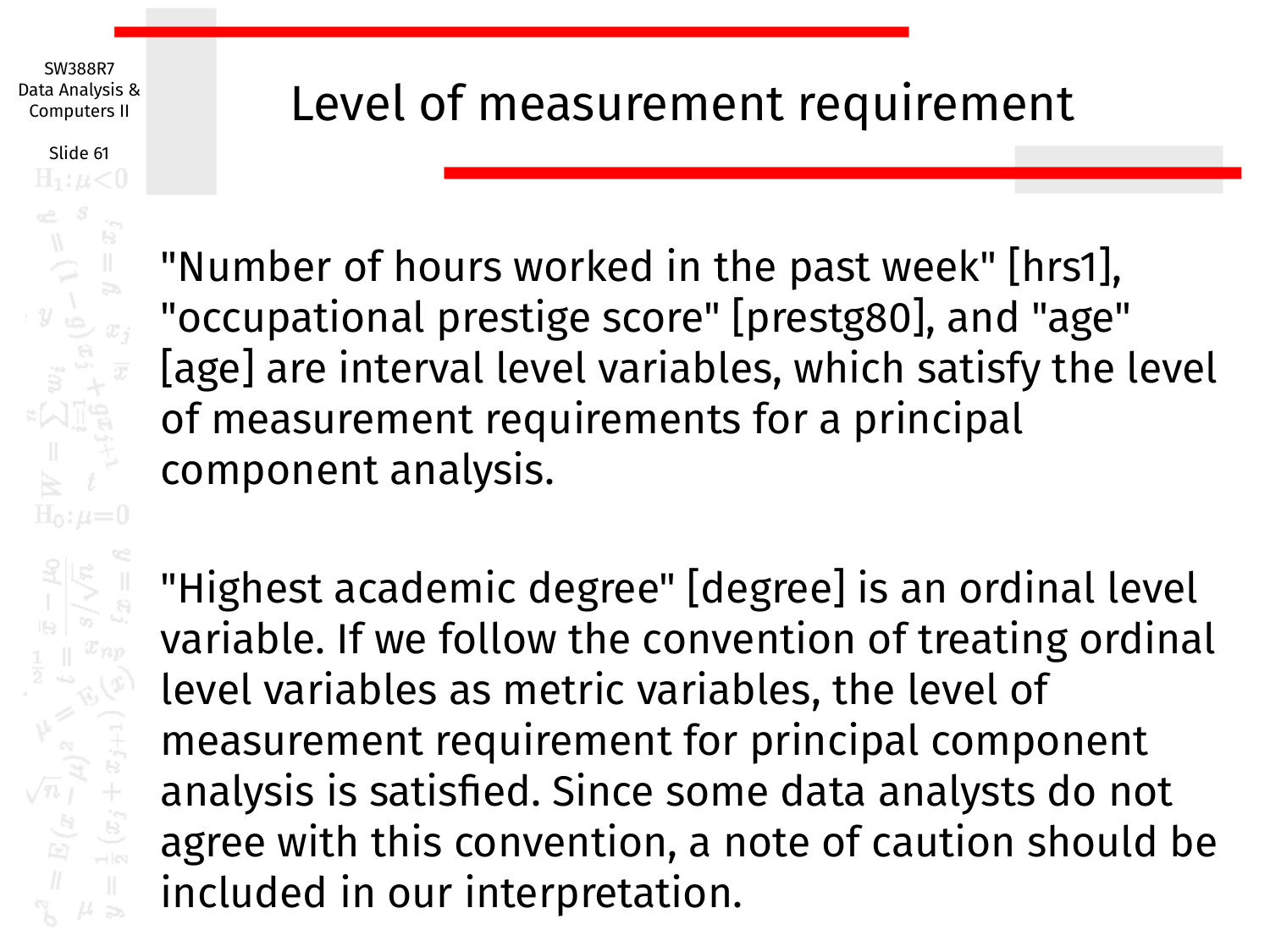

SW388R7
Data Analysis & Computers II

Slide 61
# Level of measurement requirement
"Number of hours worked in the past week" [hrs1], "occupational prestige score" [prestg80], and "age" [age] are interval level variables, which satisfy the level of measurement requirements for a principal component analysis.

"Highest academic degree" [degree] is an ordinal level variable. If we follow the convention of treating ordinal level variables as metric variables, the level of measurement requirement for principal component analysis is satisfied. Since some data analysts do not agree with this convention, a note of caution should be included in our interpretation.